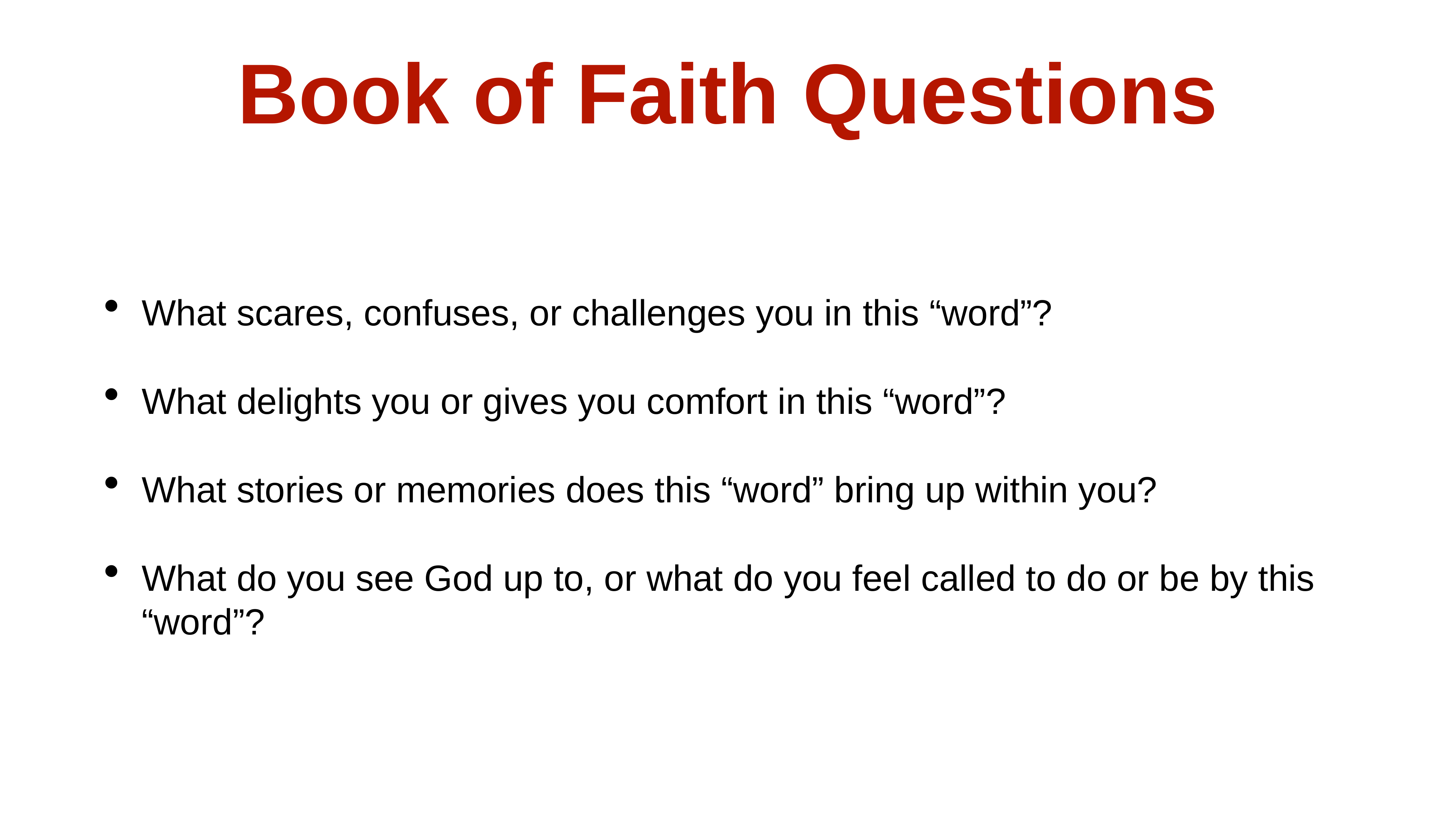

# Book of Faith Questions
What scares, confuses, or challenges you in this “word”?
What delights you or gives you comfort in this “word”?
What stories or memories does this “word” bring up within you?
What do you see God up to, or what do you feel called to do or be by this “word”?